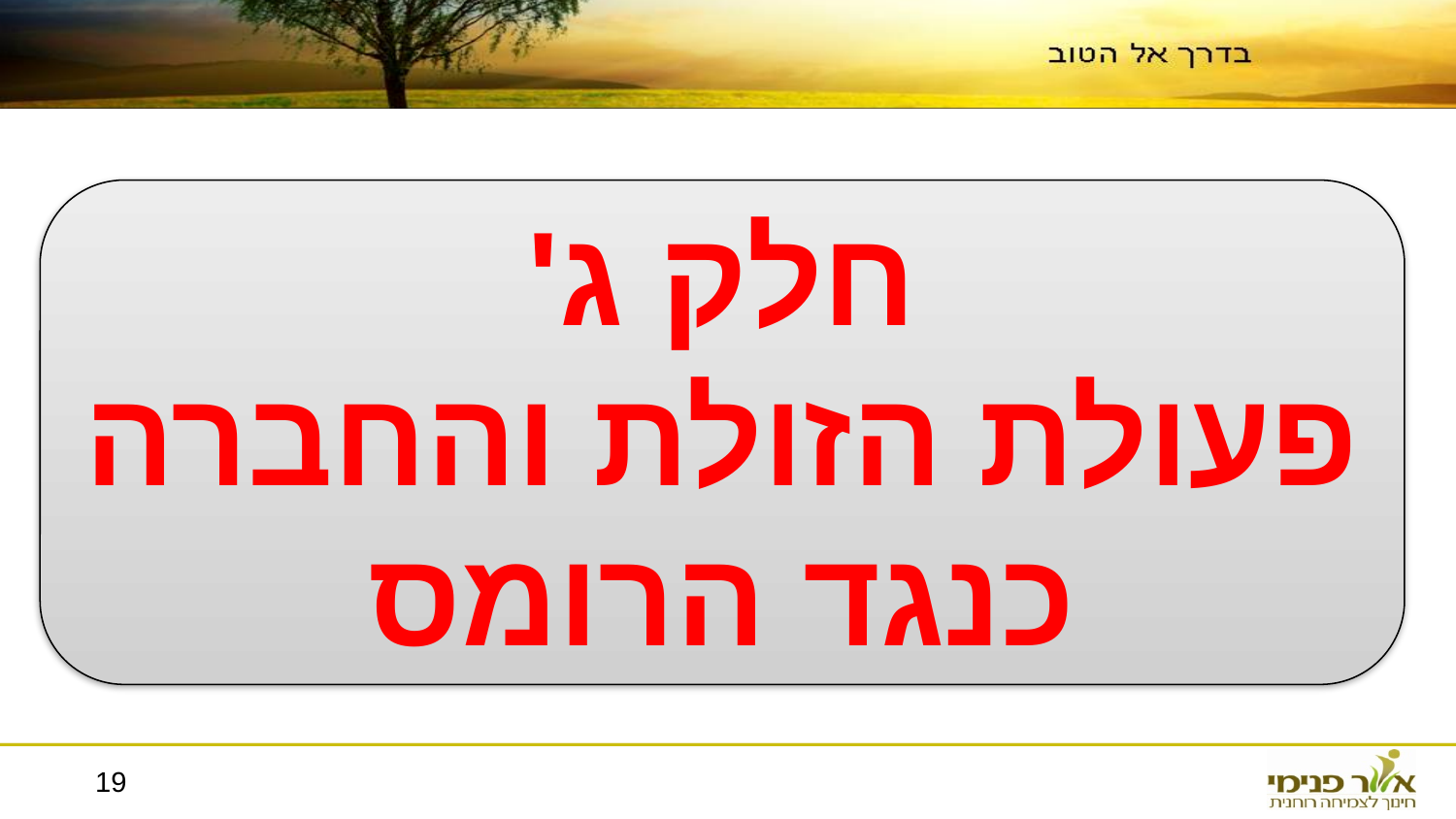

חלק ג'
פעולת הזולת והחברה כנגד הרומס